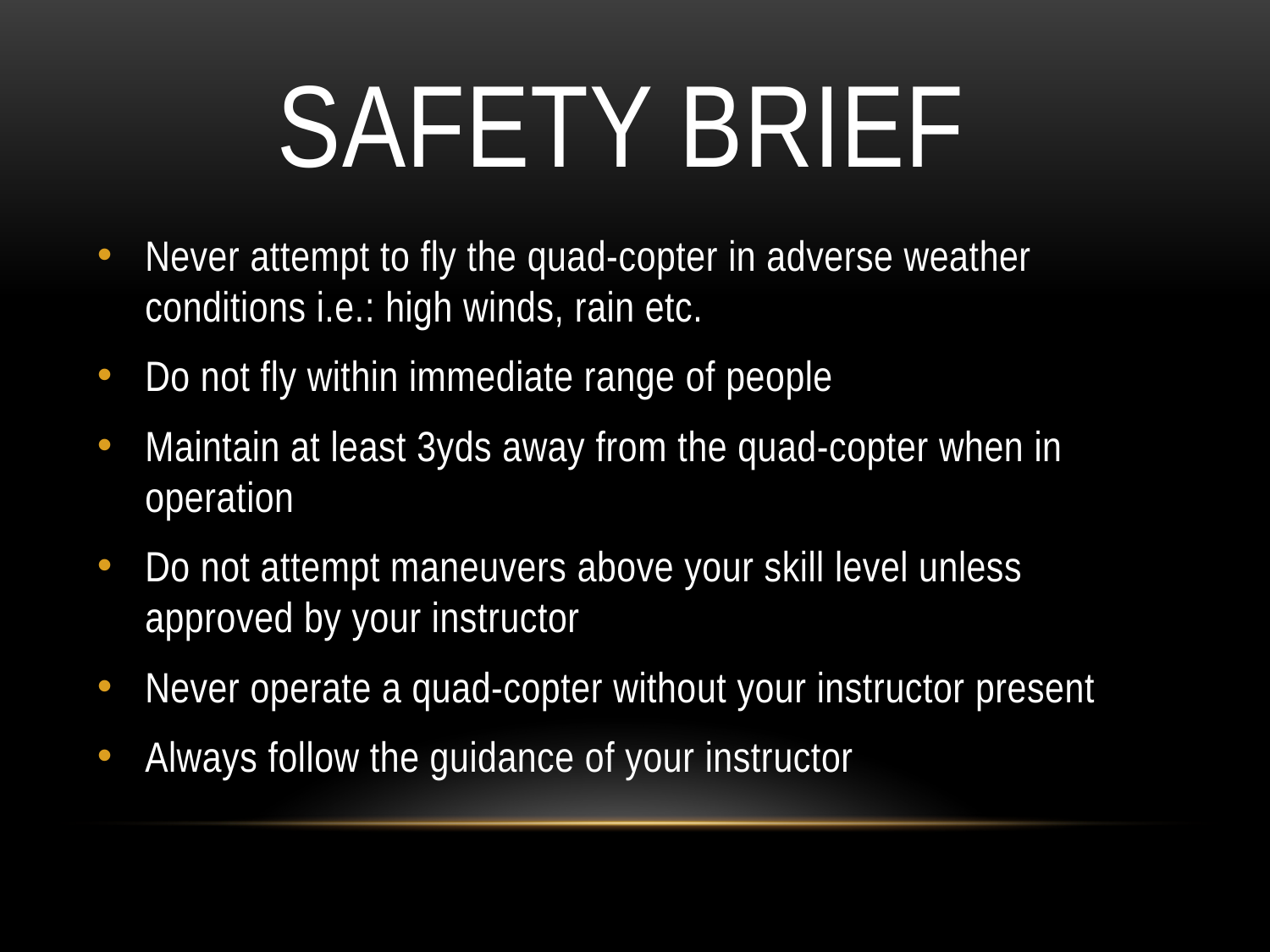

# Safety brief
Never attempt to fly the quad-copter in adverse weather conditions i.e.: high winds, rain etc.
Do not fly within immediate range of people
Maintain at least 3yds away from the quad-copter when in operation
Do not attempt maneuvers above your skill level unless approved by your instructor
Never operate a quad-copter without your instructor present
Always follow the guidance of your instructor